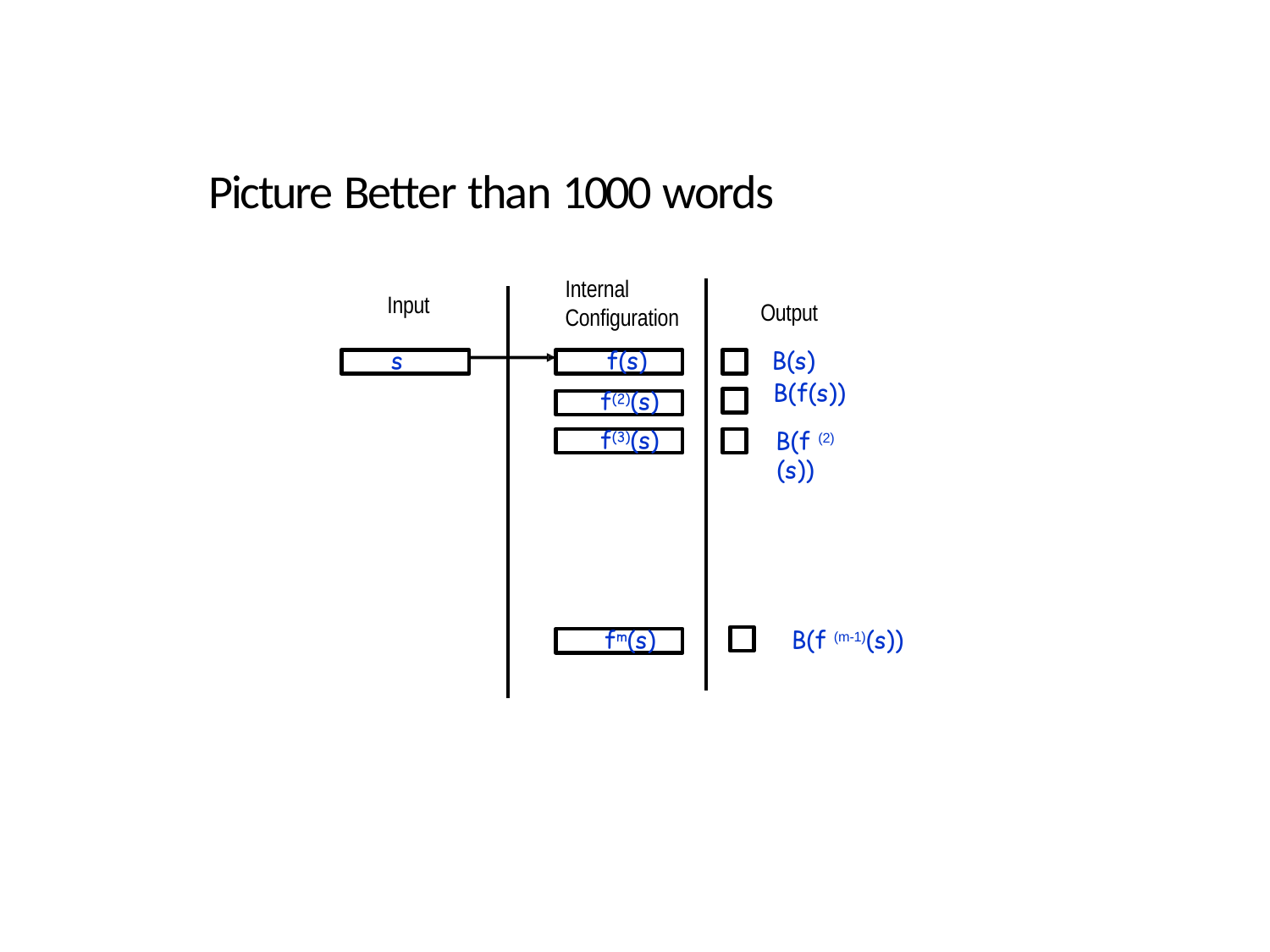

# Picture Better than 1000 words
Internal Configuration
f(s)

Input
Output
B(s) B(f(s))
B(f (2)(s))
s

f(2)(s)

f(3)(s)

fm(s)
B(f (m-1)(s))